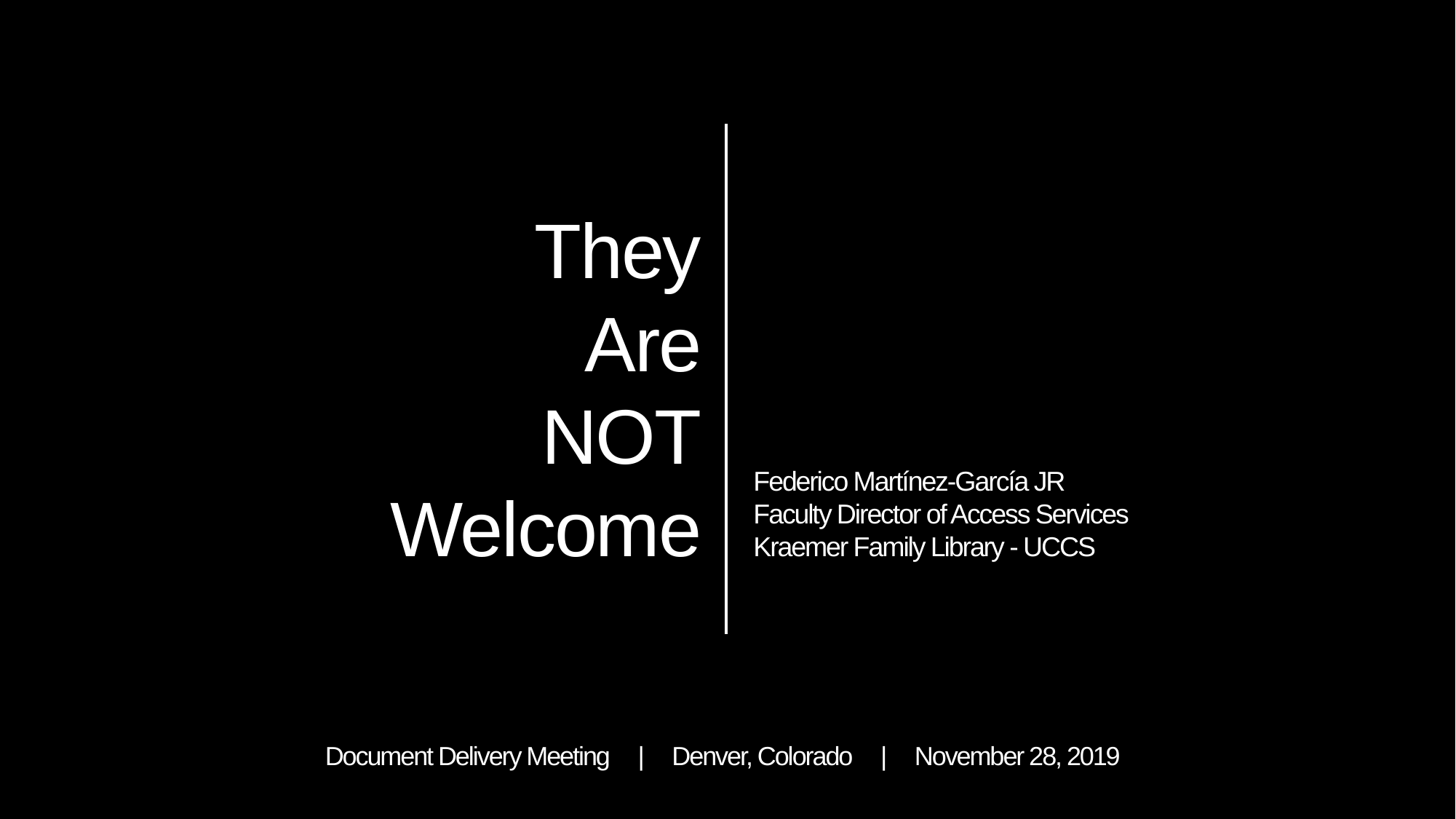

# They Are NOT Welcome
Federico Martínez-García JR
Faculty Director of Access Services
Kraemer Family Library - UCCS
Document Delivery Meeting     |     Denver, Colorado     |     November 28, 2019